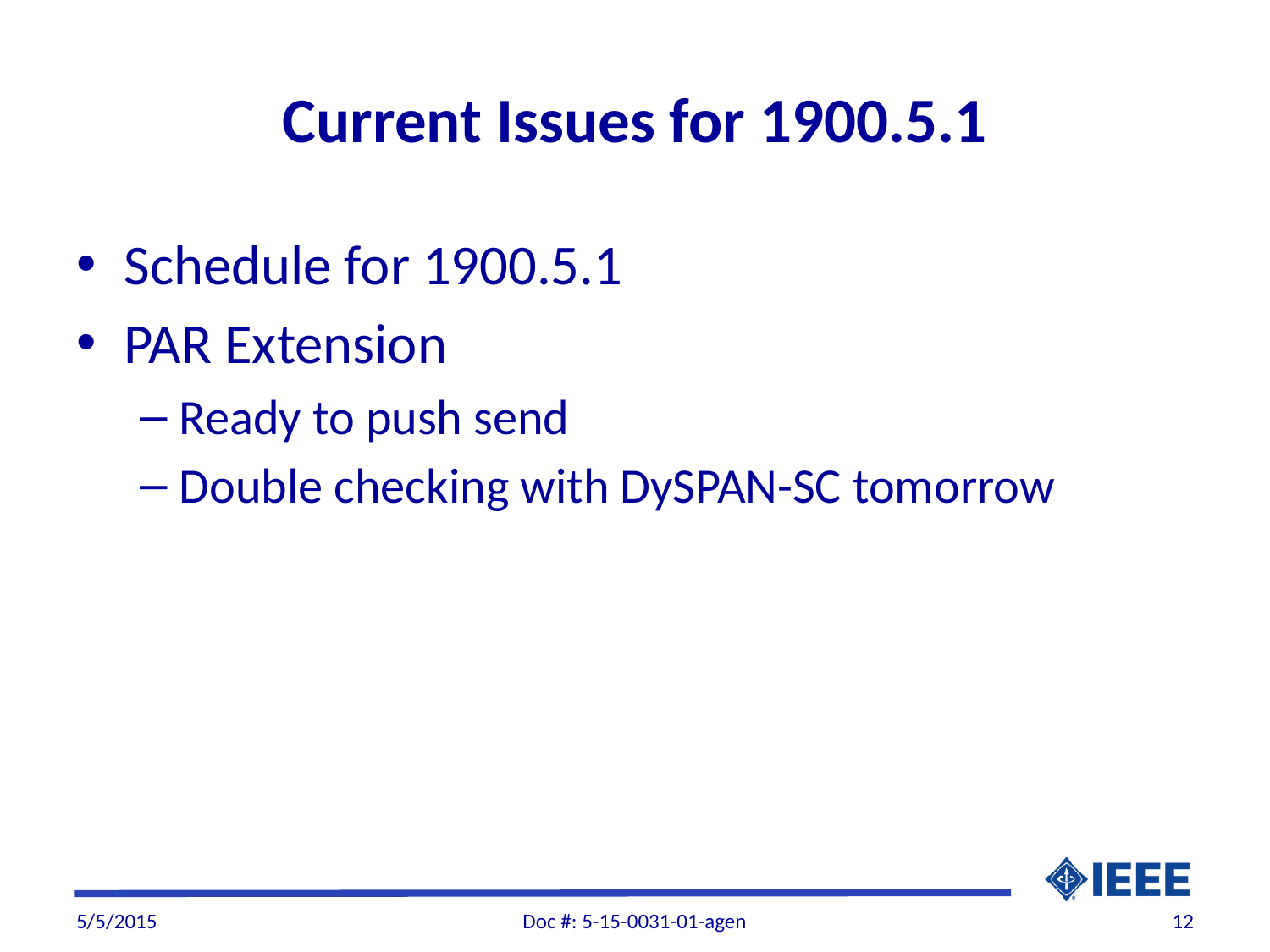

# Current Issues for 1900.5.1
Schedule for 1900.5.1
PAR Extension
Ready to push send
Double checking with DySPAN-SC tomorrow
5/5/2015
Doc #: 5-15-0031-01-agen
12